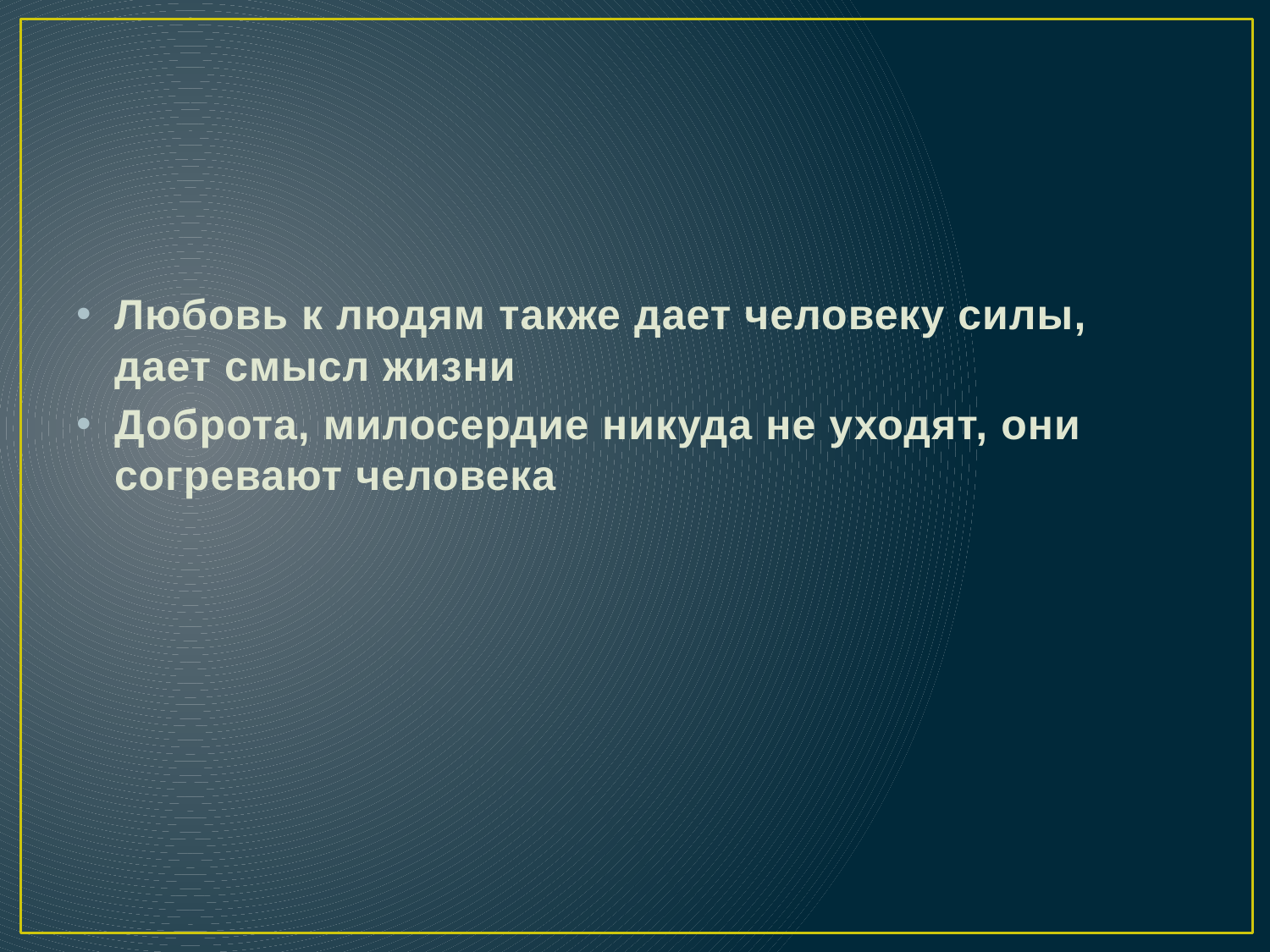

Любовь к людям также дает человеку силы, дает смысл жизни
Доброта, милосердие никуда не уходят, они согревают человека